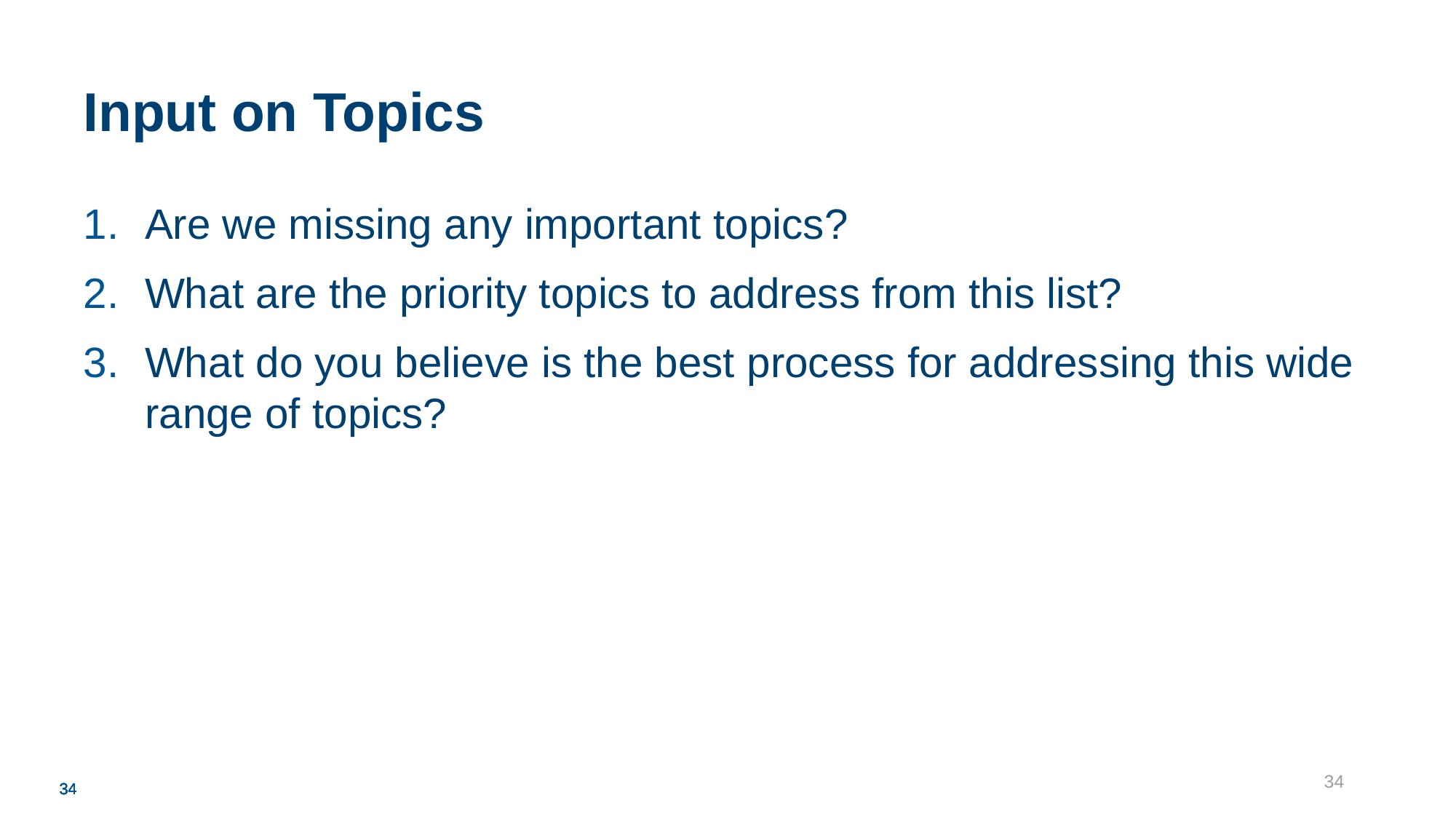

# Input on Topics
Are we missing any important topics?
What are the priority topics to address from this list?
What do you believe is the best process for addressing this wide range of topics?
34